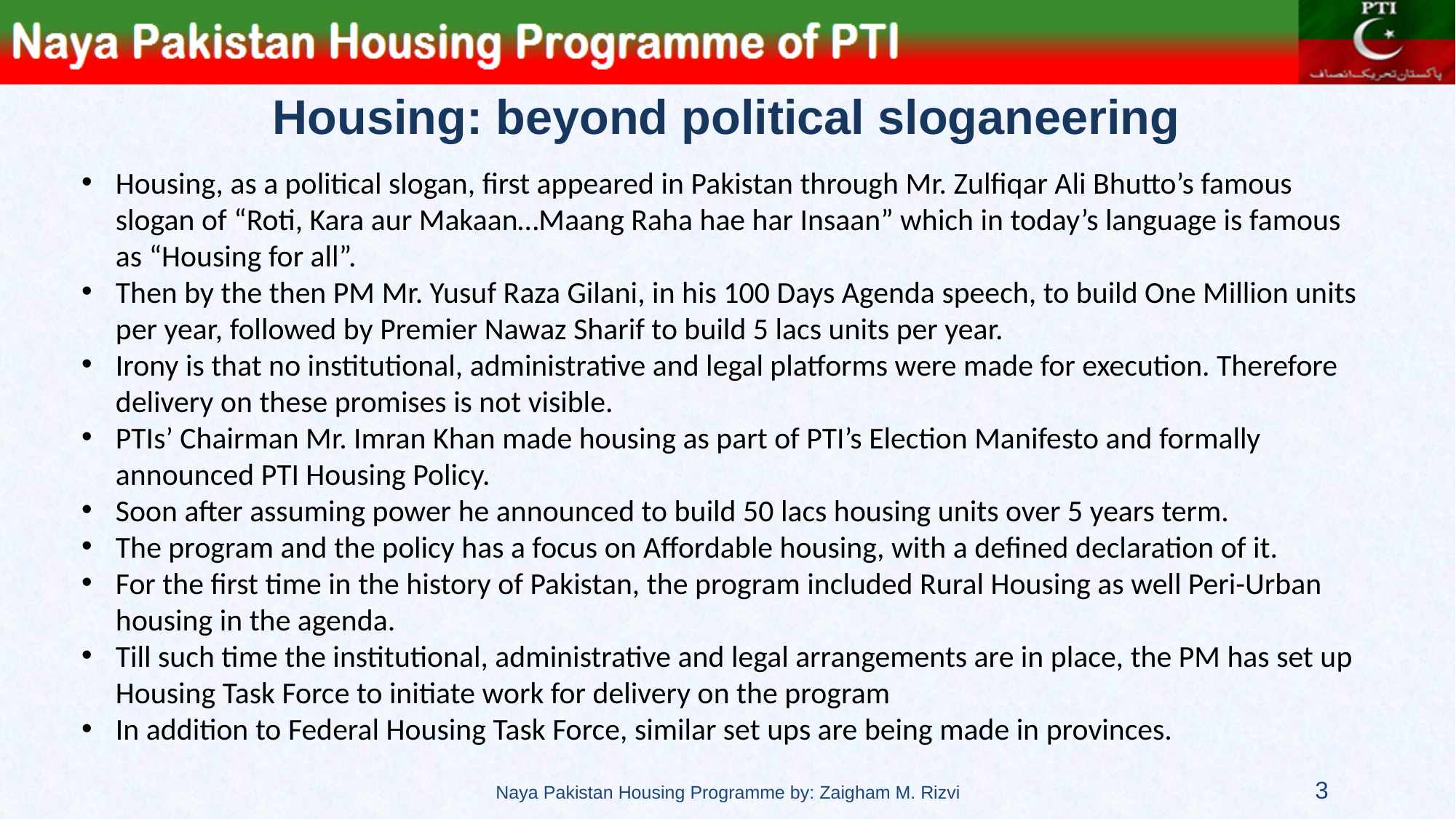

# Housing: beyond political sloganeering
Housing, as a political slogan, first appeared in Pakistan through Mr. Zulfiqar Ali Bhutto’s famous slogan of “Roti, Kara aur Makaan…Maang Raha hae har Insaan” which in today’s language is famous as “Housing for all”.
Then by the then PM Mr. Yusuf Raza Gilani, in his 100 Days Agenda speech, to build One Million units per year, followed by Premier Nawaz Sharif to build 5 lacs units per year.
Irony is that no institutional, administrative and legal platforms were made for execution. Therefore delivery on these promises is not visible.
PTIs’ Chairman Mr. Imran Khan made housing as part of PTI’s Election Manifesto and formally announced PTI Housing Policy.
Soon after assuming power he announced to build 50 lacs housing units over 5 years term.
The program and the policy has a focus on Affordable housing, with a defined declaration of it.
For the first time in the history of Pakistan, the program included Rural Housing as well Peri-Urban housing in the agenda.
Till such time the institutional, administrative and legal arrangements are in place, the PM has set up Housing Task Force to initiate work for delivery on the program
In addition to Federal Housing Task Force, similar set ups are being made in provinces.
Naya Pakistan Housing Programme by: Zaigham M. Rizvi
3